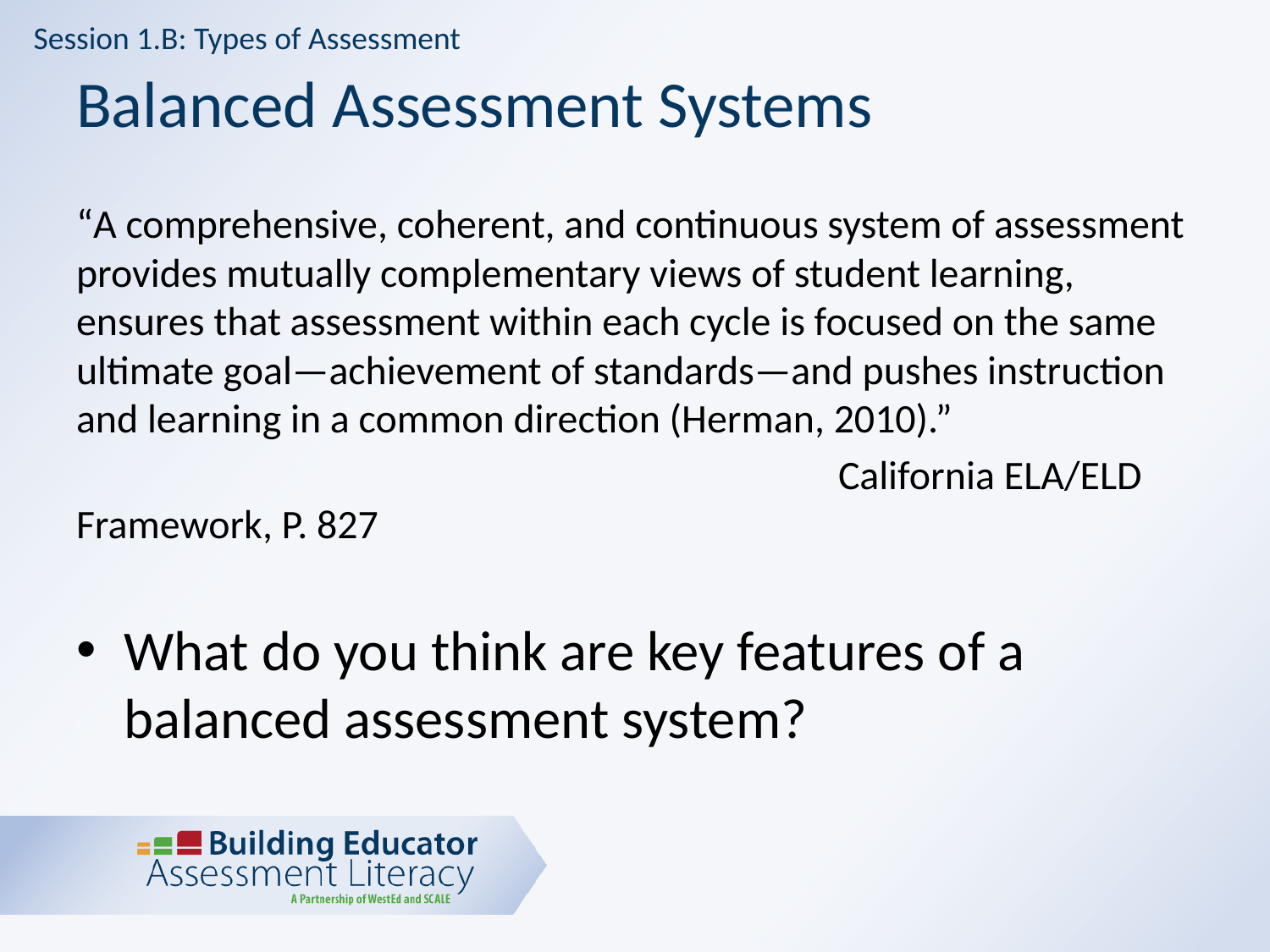

Session 1.B: Types of Assessment
# Balanced Assessment Systems
“A comprehensive, coherent, and continuous system of assessment provides mutually complementary views of student learning, ensures that assessment within each cycle is focused on the same ultimate goal—achievement of standards—and pushes instruction and learning in a common direction (Herman, 2010).”
						California ELA/ELD Framework, P. 827

What do you think are key features of a balanced assessment system?